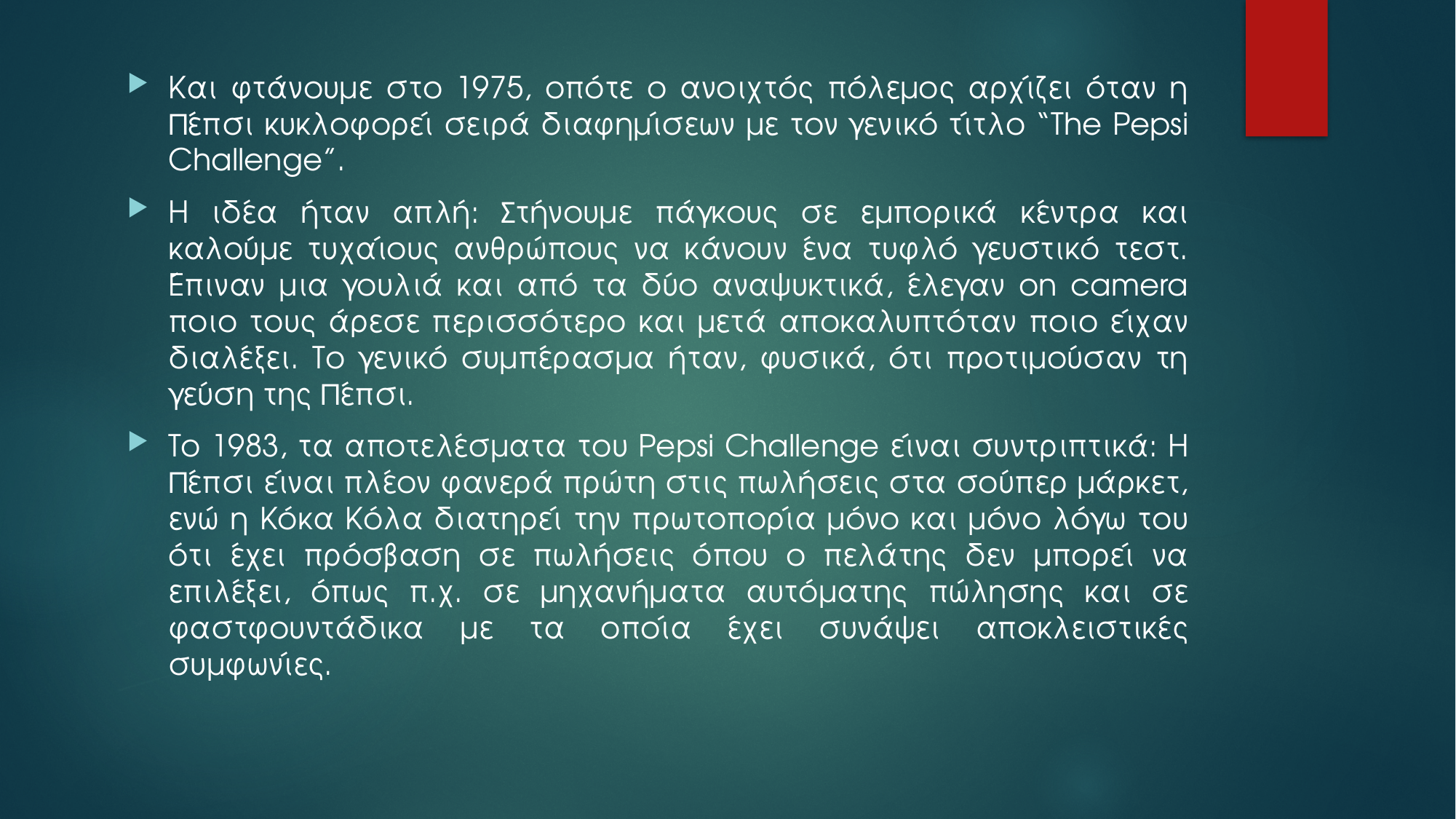

Και φτάνουμε στο 1975, οπότε ο ανοιχτός πόλεμος αρχίζει όταν η Πέπσι κυκλοφορεί σειρά διαφημίσεων με τον γενικό τίτλο “The Pepsi Challenge”.
Η ιδέα ήταν απλή: Στήνουμε πάγκους σε εμπορικά κέντρα και καλούμε τυχαίους ανθρώπους να κάνουν ένα τυφλό γευστικό τεστ. Έπιναν μια γουλιά και από τα δύο αναψυκτικά, έλεγαν on camera ποιο τους άρεσε περισσότερο και μετά αποκαλυπτόταν ποιο είχαν διαλέξει. Το γενικό συμπέρασμα ήταν, φυσικά, ότι προτιμούσαν τη γεύση της Πέπσι.
Το 1983, τα αποτελέσματα του Pepsi Challenge είναι συντριπτικά: Η Πέπσι είναι πλέον φανερά πρώτη στις πωλήσεις στα σούπερ μάρκετ, ενώ η Κόκα Κόλα διατηρεί την πρωτοπορία μόνο και μόνο λόγω του ότι έχει πρόσβαση σε πωλήσεις όπου ο πελάτης δεν μπορεί να επιλέξει, όπως π.χ. σε μηχανήματα αυτόματης πώλησης και σε φαστφουντάδικα με τα οποία έχει συνάψει αποκλειστικές συμφωνίες.